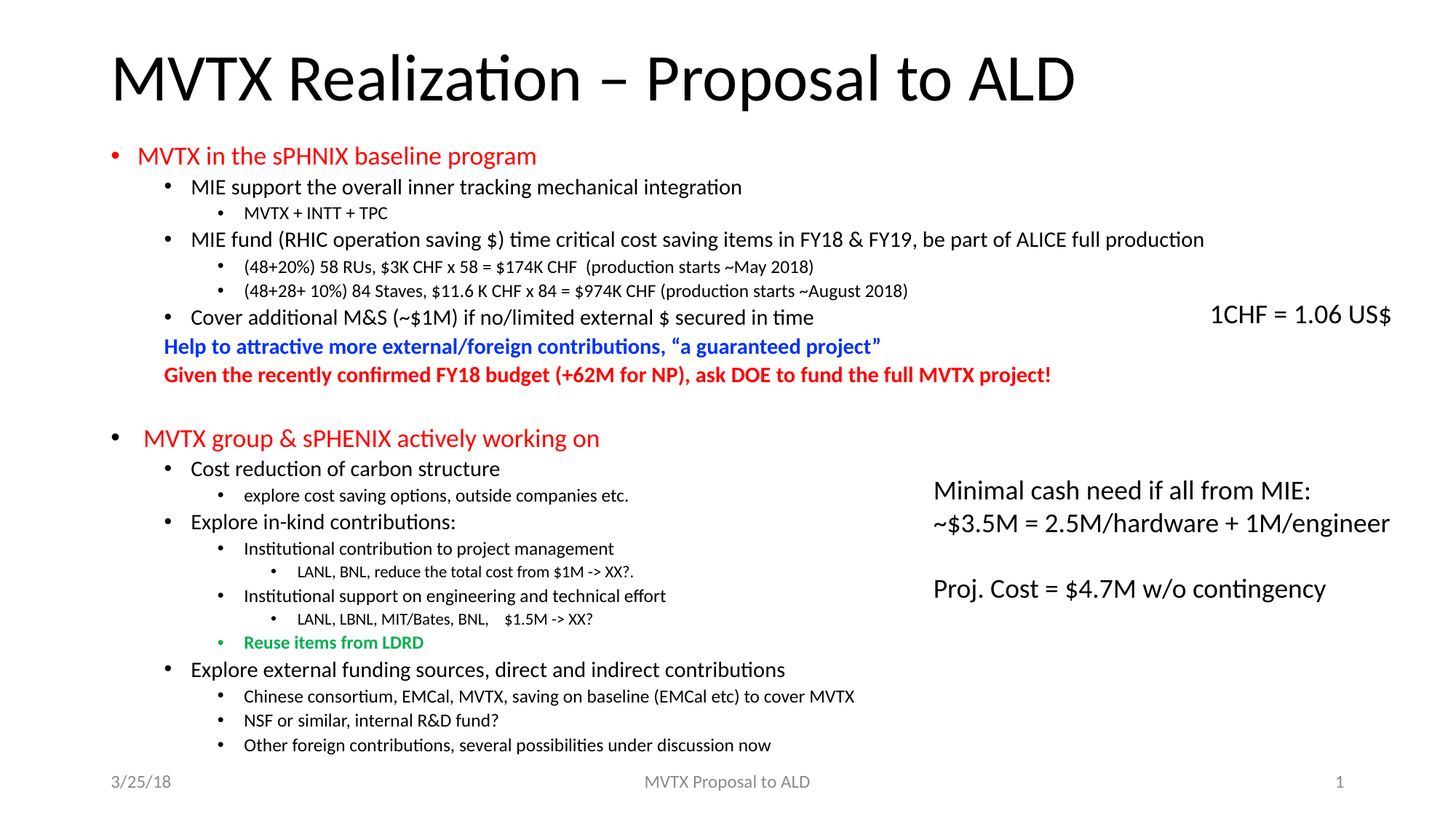

# MVTX Realization – Proposal to ALD
MVTX in the sPHNIX baseline program
MIE support the overall inner tracking mechanical integration
MVTX + INTT + TPC
MIE fund (RHIC operation saving $) time critical cost saving items in FY18 & FY19, be part of ALICE full production
(48+20%) 58 RUs, $3K CHF x 58 = $174K CHF  (production starts ~May 2018)
(48+28+ 10%) 84 Staves, $11.6 K CHF x 84 = $974K CHF (production starts ~August 2018)
Cover additional M&S (~$1M) if no/limited external $ secured in time
Help to attractive more external/foreign contributions, “a guaranteed project”
Given the recently confirmed FY18 budget (+62M for NP), ask DOE to fund the full MVTX project!

 MVTX group & sPHENIX actively working on
Cost reduction of carbon structure
explore cost saving options, outside companies etc.
Explore in-kind contributions:
Institutional contribution to project management
LANL, BNL, reduce the total cost from $1M -> XX?.
Institutional support on engineering and technical effort
LANL, LBNL, MIT/Bates, BNL,    $1.5M -> XX?
Reuse items from LDRD
Explore external funding sources, direct and indirect contributions
Chinese consortium, EMCal, MVTX, saving on baseline (EMCal etc) to cover MVTX
NSF or similar, internal R&D fund?
Other foreign contributions, several possibilities under discussion now
1CHF = 1.06 US$
Minimal cash need if all from MIE:
~$3.5M = 2.5M/hardware + 1M/engineer

Proj. Cost = $4.7M w/o contingency
3/25/18
MVTX Proposal to ALD
1